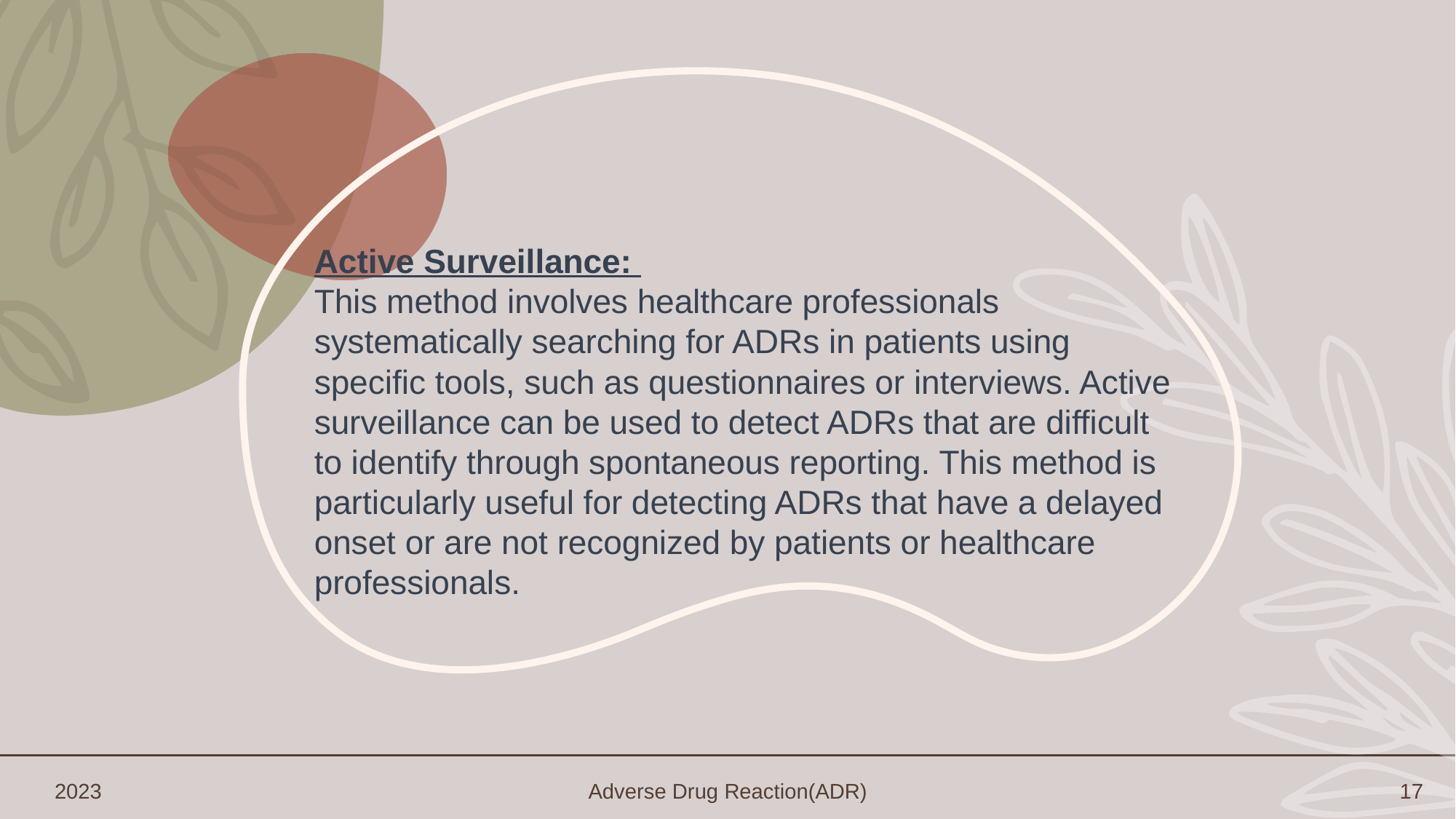

Active Surveillance:
This method involves healthcare professionals systematically searching for ADRs in patients using specific tools, such as questionnaires or interviews. Active surveillance can be used to detect ADRs that are difficult to identify through spontaneous reporting. This method is particularly useful for detecting ADRs that have a delayed onset or are not recognized by patients or healthcare professionals.
2023
Adverse Drug Reaction(ADR)
17